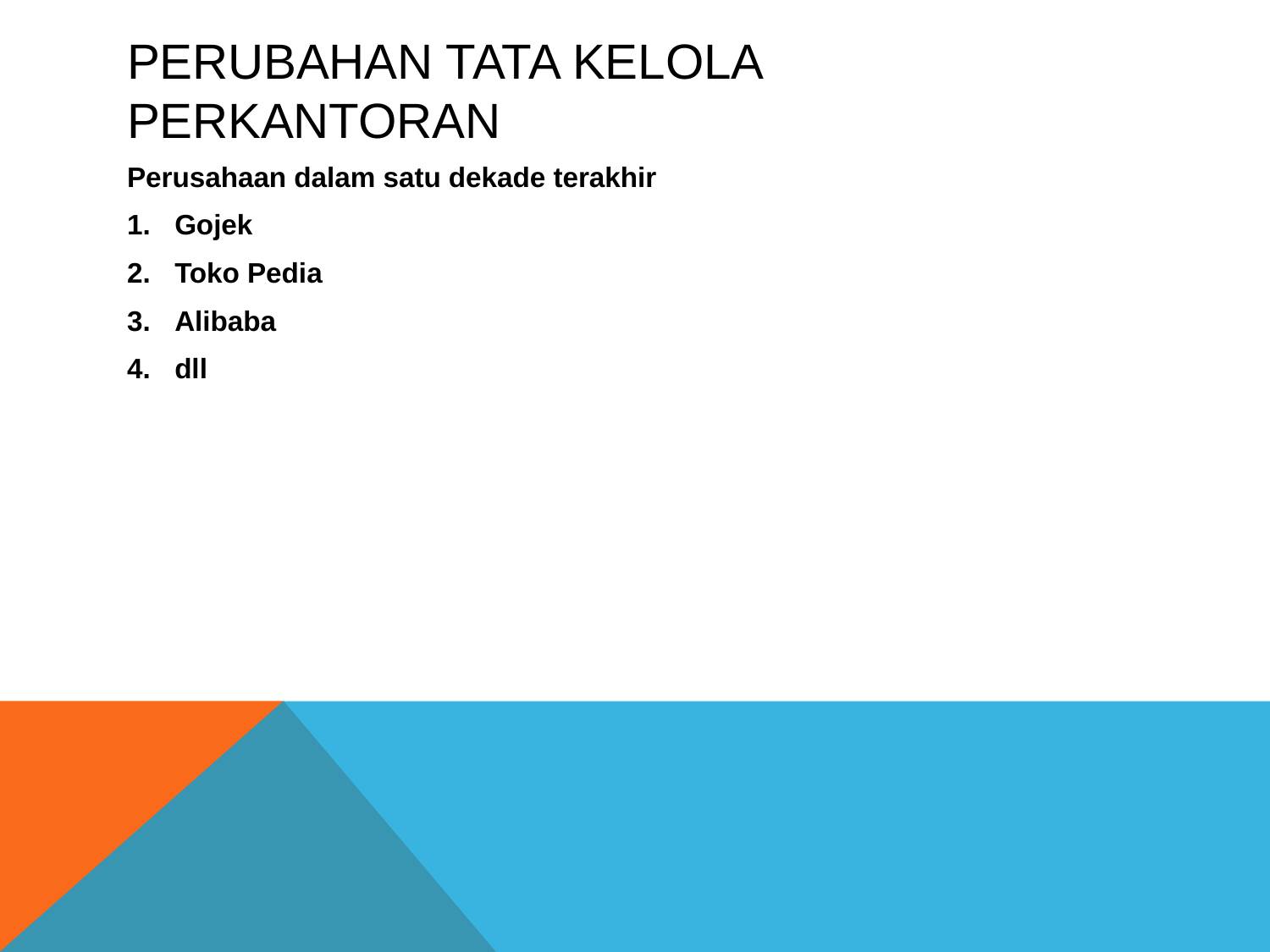

# Perubahan tata kelola perkantoran
Perusahaan dalam satu dekade terakhir
Gojek
Toko Pedia
Alibaba
dll